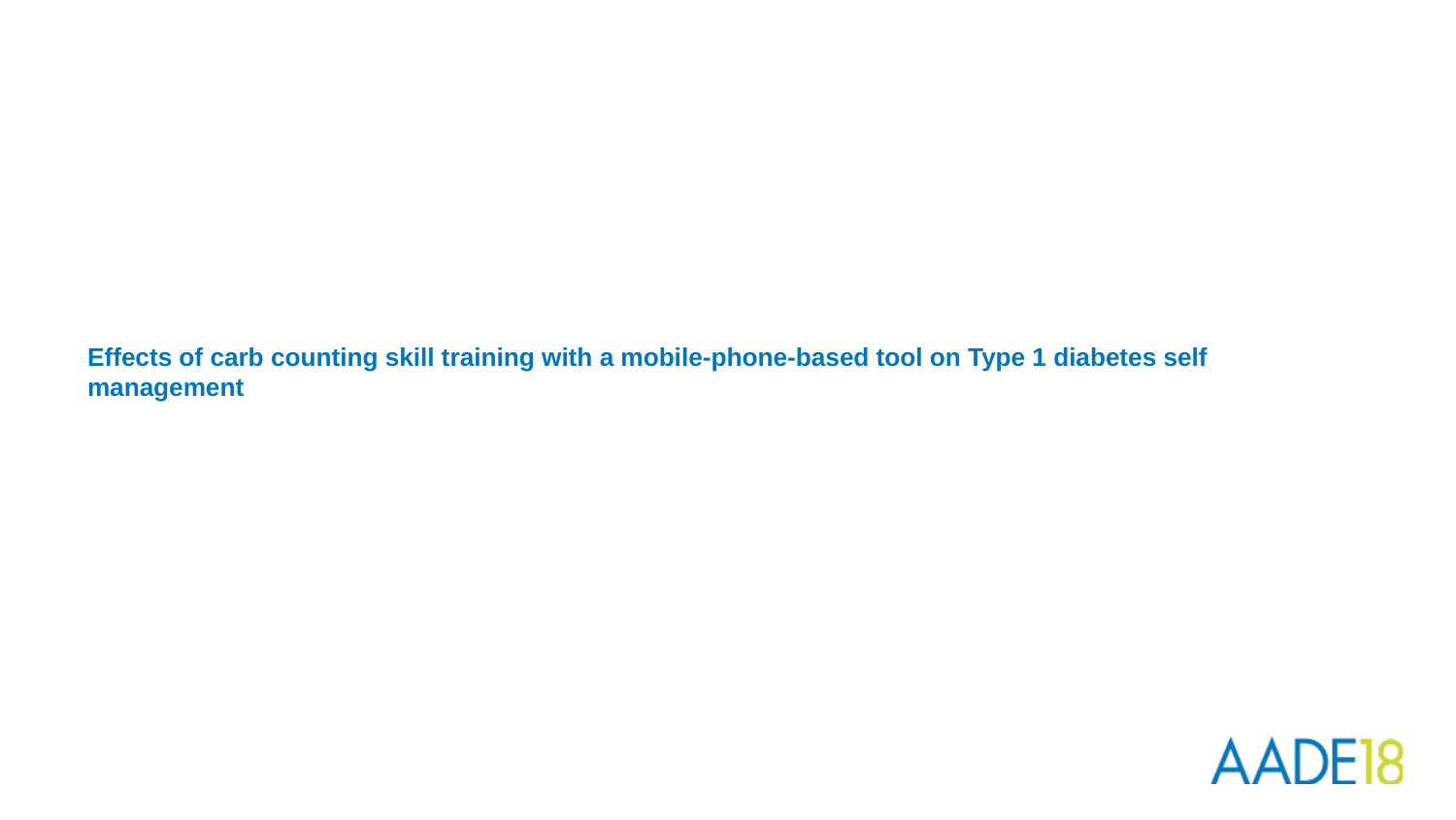

# Effects of carb counting skill training with a mobile-phone-based tool on Type 1 diabetes self management